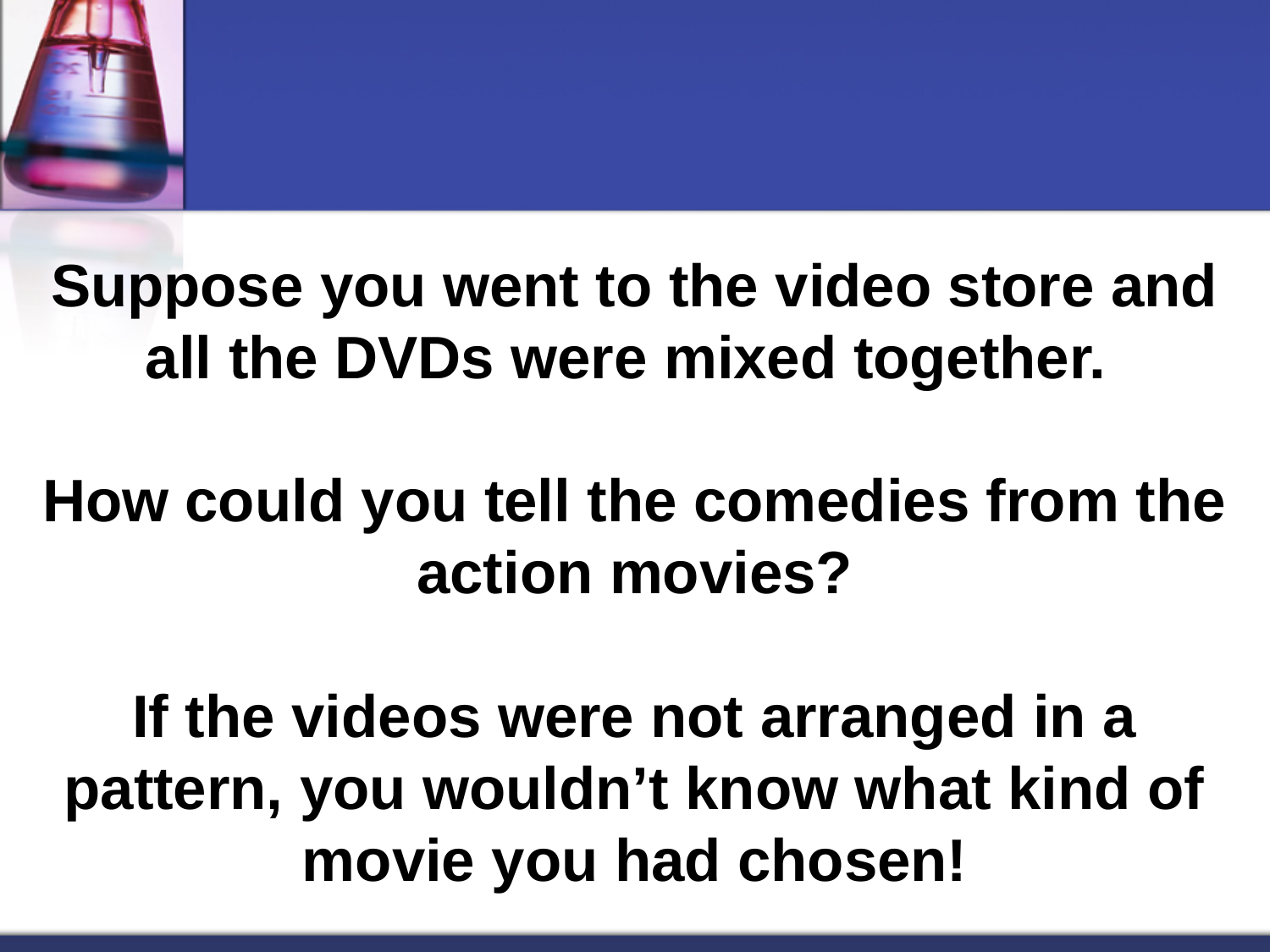

# Suppose you went to the video store and all the DVDs were mixed together. How could you tell the comedies from the action movies? If the videos were not arranged in a pattern, you wouldn’t know what kind of movie you had chosen!